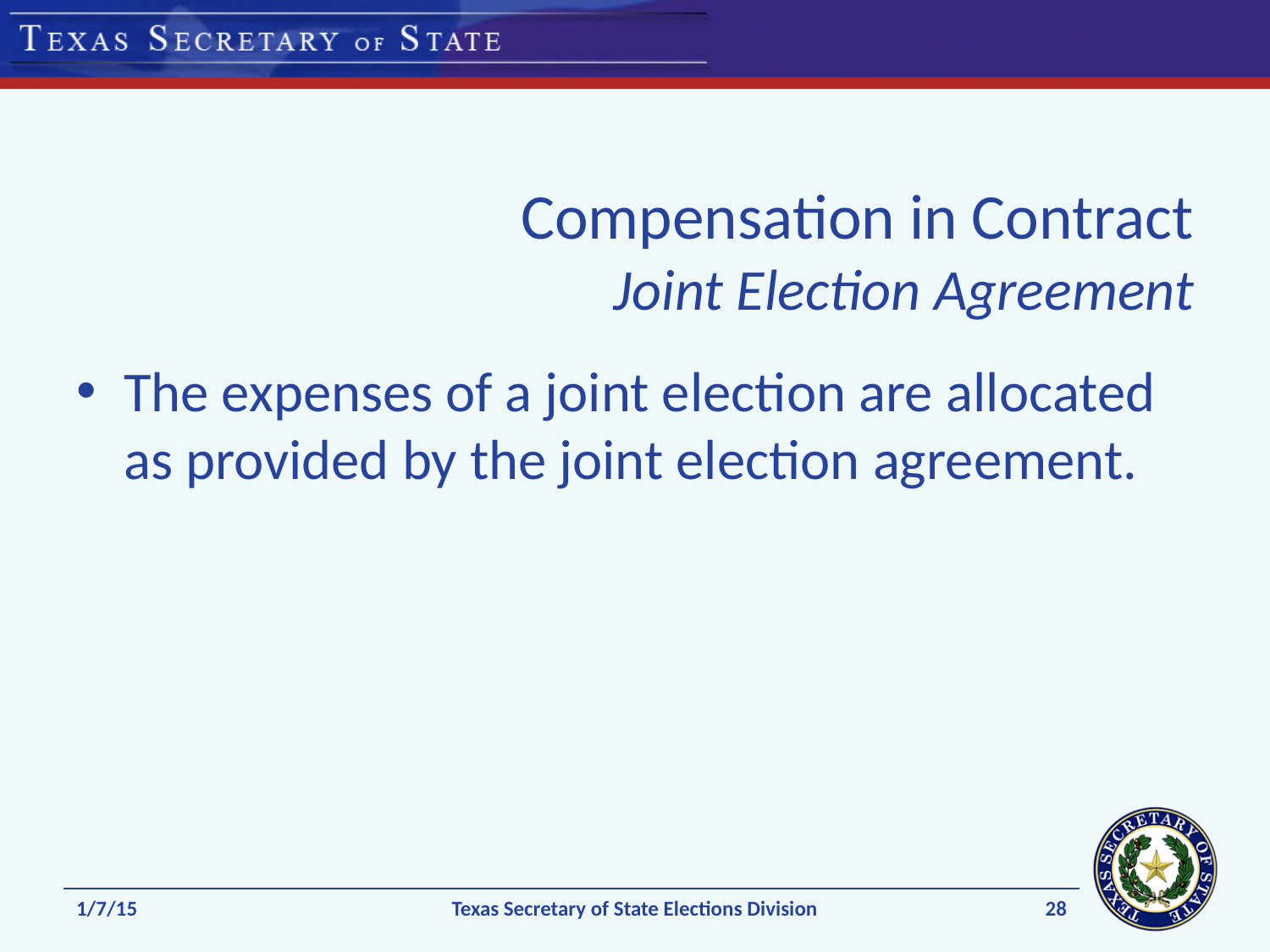

# Compensation in Contract Joint Election Agreement
The expenses of a joint election are allocated as provided by the joint election agreement.
28
1/7/15
Texas Secretary of State Elections Division